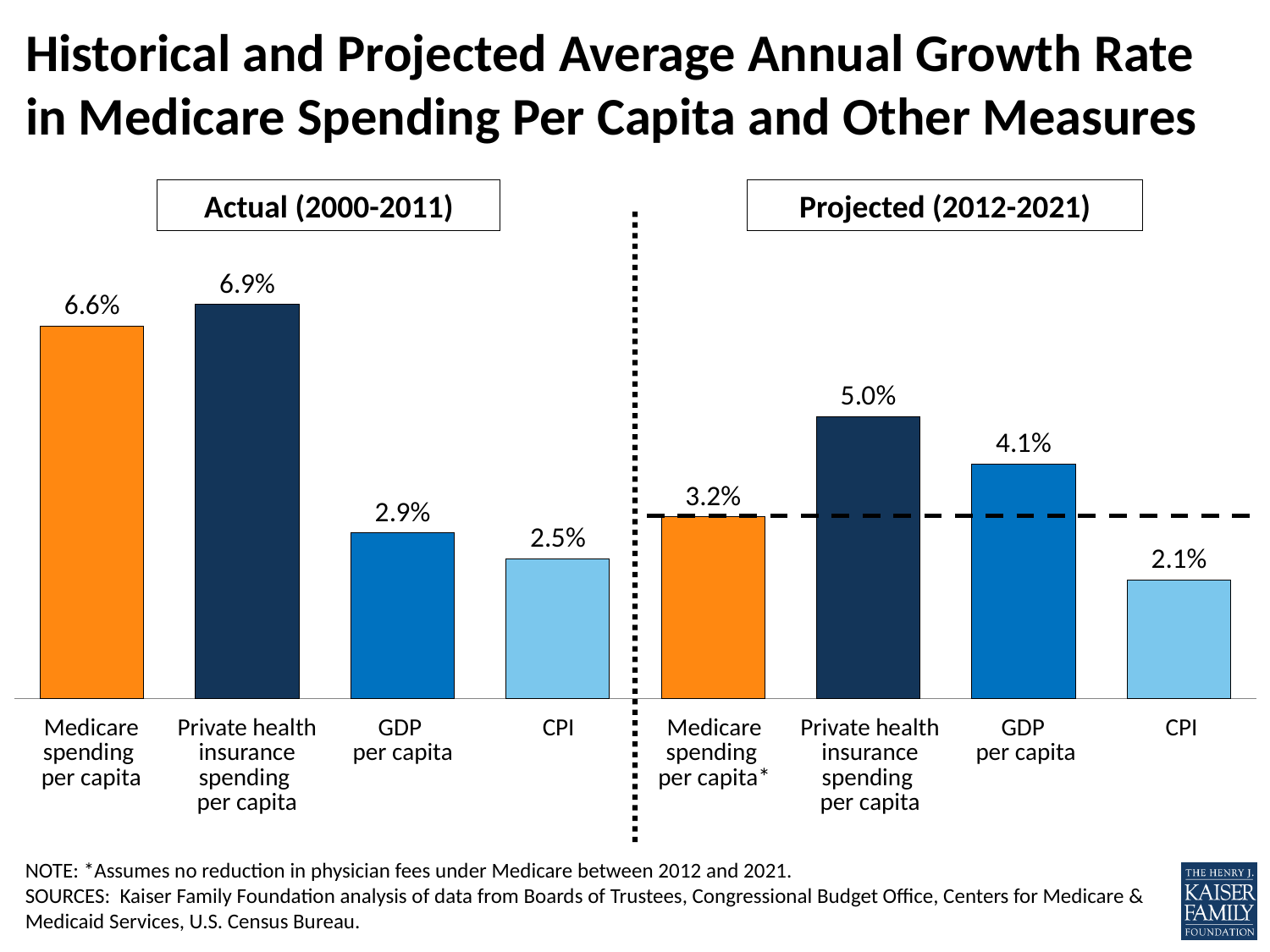

# Historical and Projected Average Annual Growth Rate in Medicare Spending Per Capita and Other Measures

### Chart

| Category | Average Annual Per Capita Growth |
|---|---|
| Medicare spending per capita | 0.06554486467534004 |
| Private health insurance spending per capita | 0.0692776453751256 |
| GDP per capita | 0.02915941042521819 |
| CPI | 0.024585790255509332 |
| Medicare + SGR (fee freeze) spending per capita | 0.03193783535817851 |
| Private health insurance spending per capita | 0.04962958218778568 |
| GDP per capita | 0.041255918849293804 |
| CPI | 0.02090494480601013 |
Projected (2012-2021)
Actual (2000-2011)

| Medicare spending per capita | Private health insurance spending per capita | GDP per capita | CPI | Medicare spending per capita\* | Private health insurance spending per capita | GDP per capita | CPI |
| --- | --- | --- | --- | --- | --- | --- | --- |
NOTE: *Assumes no reduction in physician fees under Medicare between 2012 and 2021.
SOURCES:  Kaiser Family Foundation analysis of data from Boards of Trustees, Congressional Budget Office, Centers for Medicare & Medicaid Services, U.S. Census Bureau.